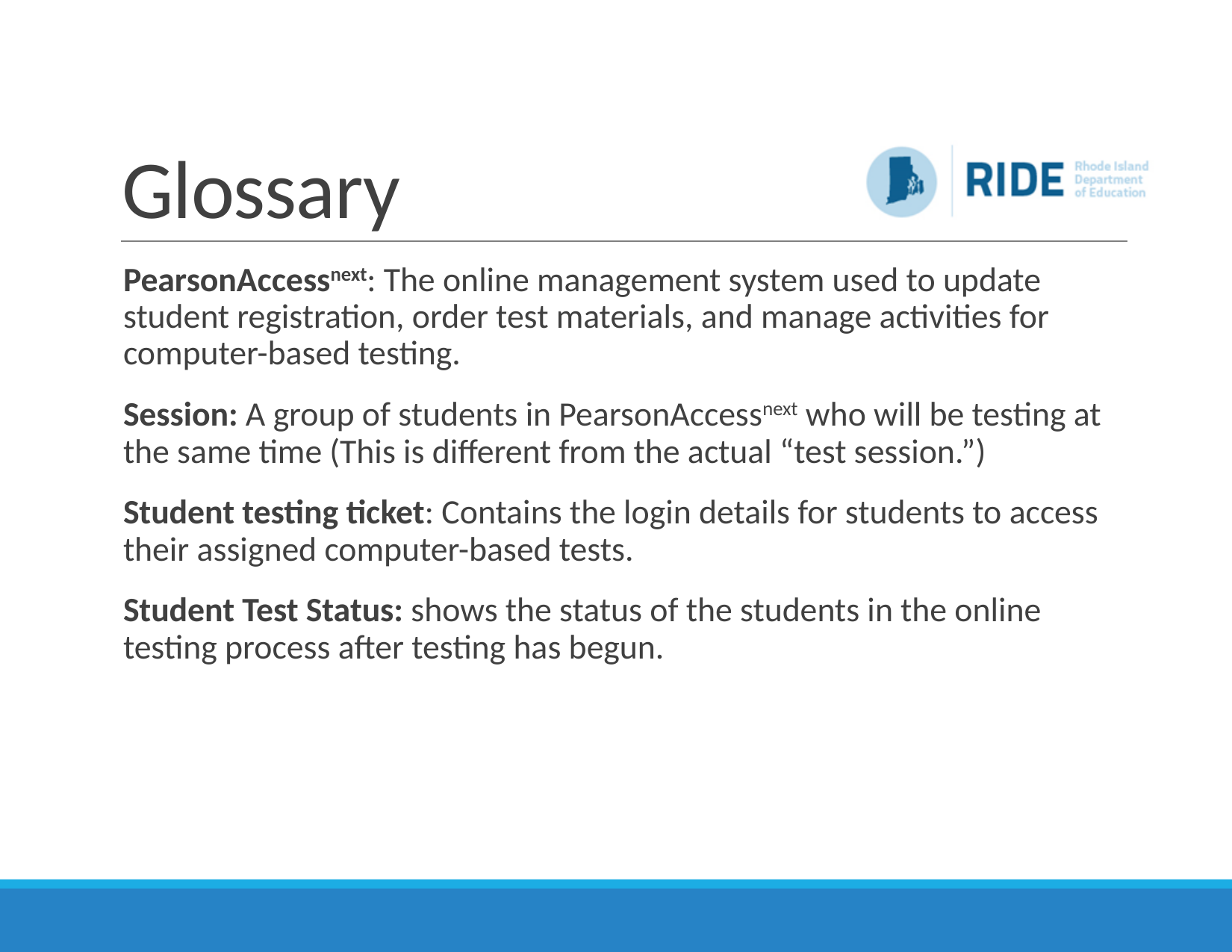

# Glossary
PearsonAccessnext: The online management system used to update student registration, order test materials, and manage activities for computer-based testing.
Session: A group of students in PearsonAccessnext who will be testing at the same time (This is different from the actual “test session.”)
Student testing ticket: Contains the login details for students to access their assigned computer-based tests.
Student Test Status: shows the status of the students in the online testing process after testing has begun.